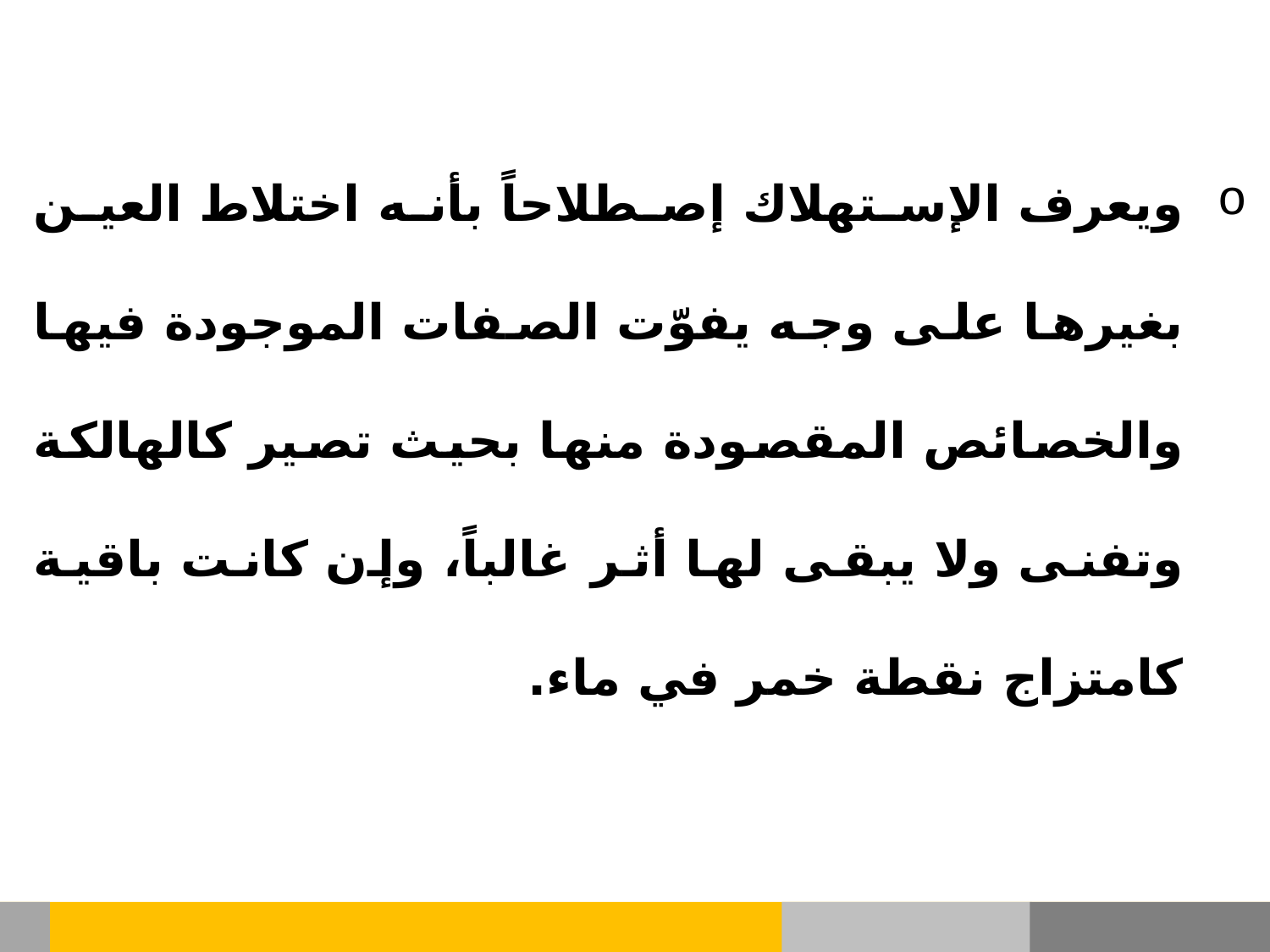

ويعرف الإستهلاك إصطلاحاً بأنه اختلاط العين بغيرها على وجه يفوّت الصفات الموجودة فيها والخصائص المقصودة منها بحيث تصير كالهالكة وتفنى ولا يبقى لها أثر غالباً، وإن كانت باقية كامتزاج نقطة خمر في ماء.